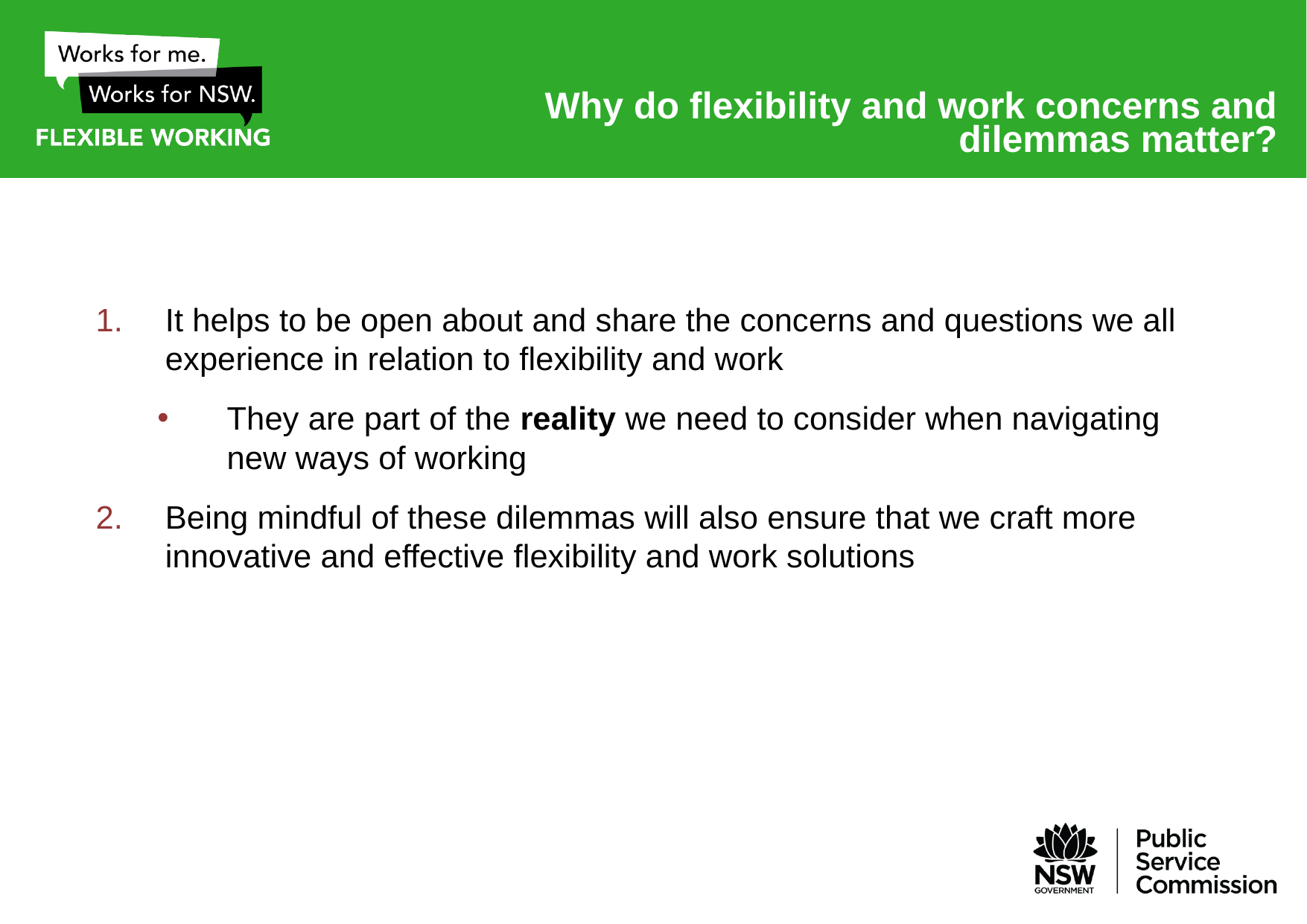

# Why do flexibility and work concerns and dilemmas matter?
It helps to be open about and share the concerns and questions we all experience in relation to flexibility and work
They are part of the reality we need to consider when navigating new ways of working
Being mindful of these dilemmas will also ensure that we craft more innovative and effective flexibility and work solutions